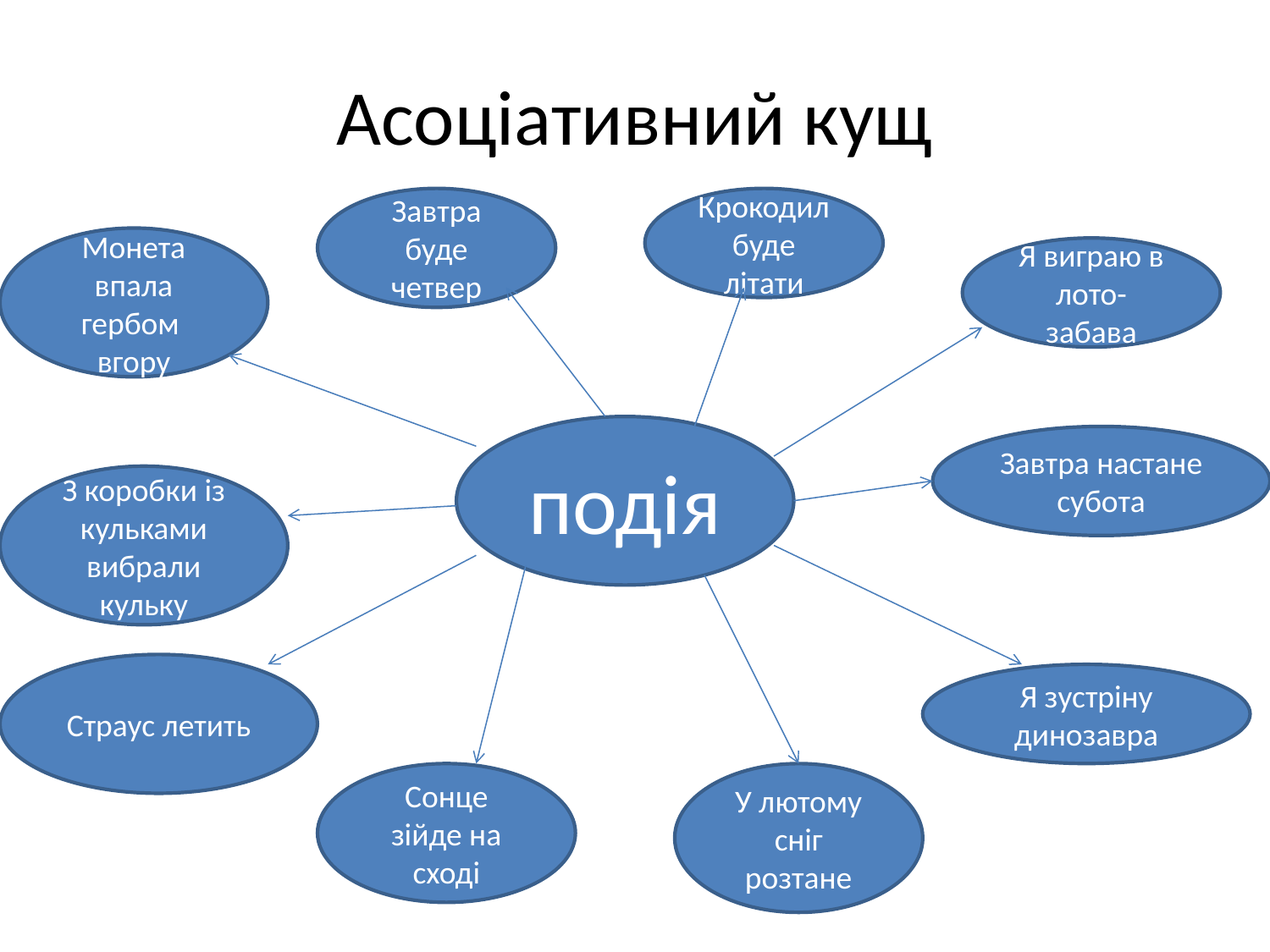

# Асоціативний кущ
Завтра буде четвер
Крокодил буде літати
Монета впала гербом  вгору
Я виграю в лото-забава
подія
Завтра настане субота
З коробки із кульками вибрали кульку
Страус летить
Я зустріну динозавра
Сонце зійде на сході
У лютому сніг розтане